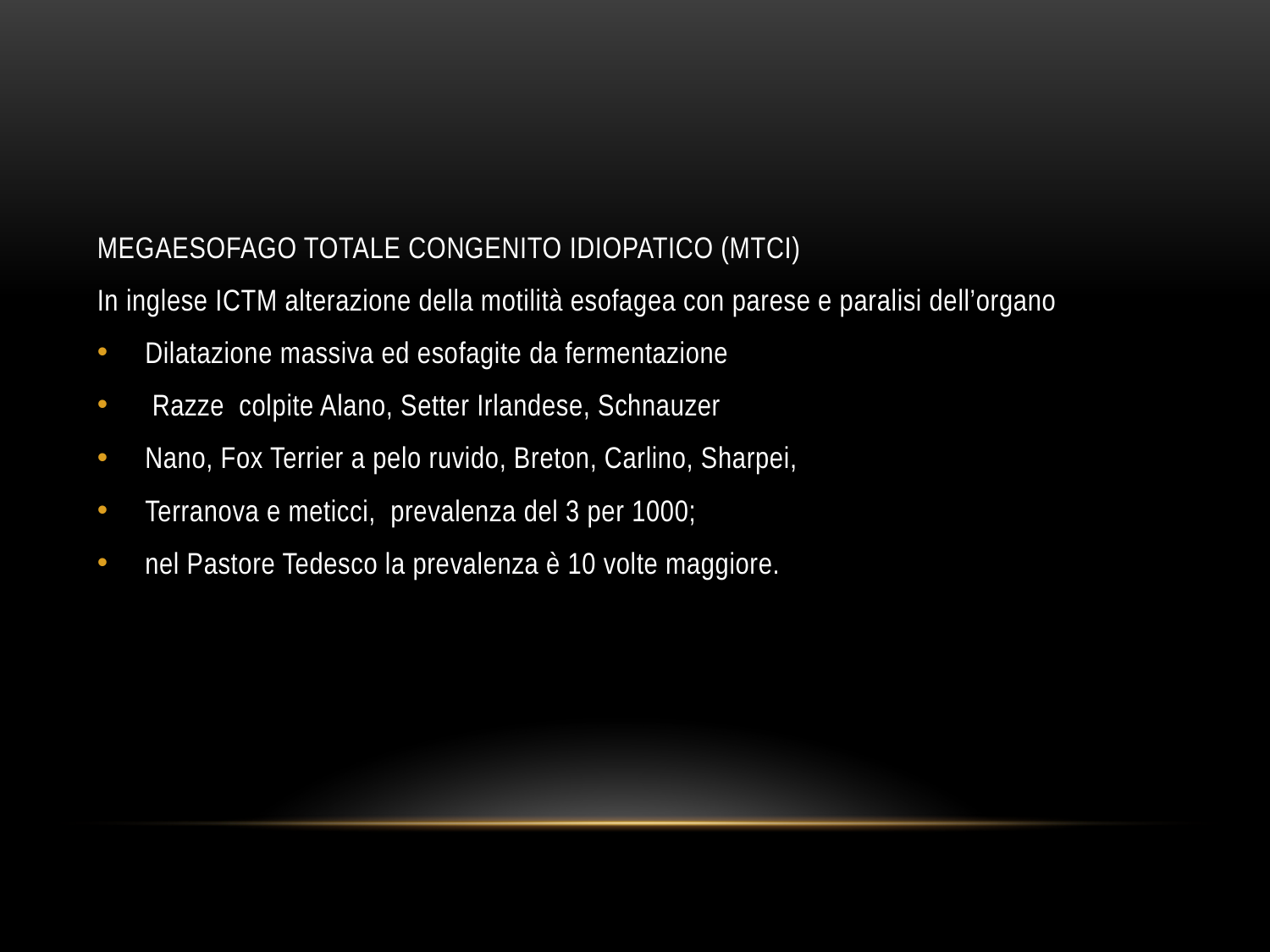

#
MEGAESOFAGO TOTALE CONGENITO IDIOPATICO (MTCI)
In inglese ICTM alterazione della motilità esofagea con parese e paralisi dell’organo
Dilatazione massiva ed esofagite da fermentazione
 Razze  colpite Alano, Setter Irlandese, Schnauzer
Nano, Fox Terrier a pelo ruvido, Breton, Carlino, Sharpei,
Terranova e meticci,  prevalenza del 3 per 1000;
nel Pastore Tedesco la prevalenza è 10 volte maggiore.